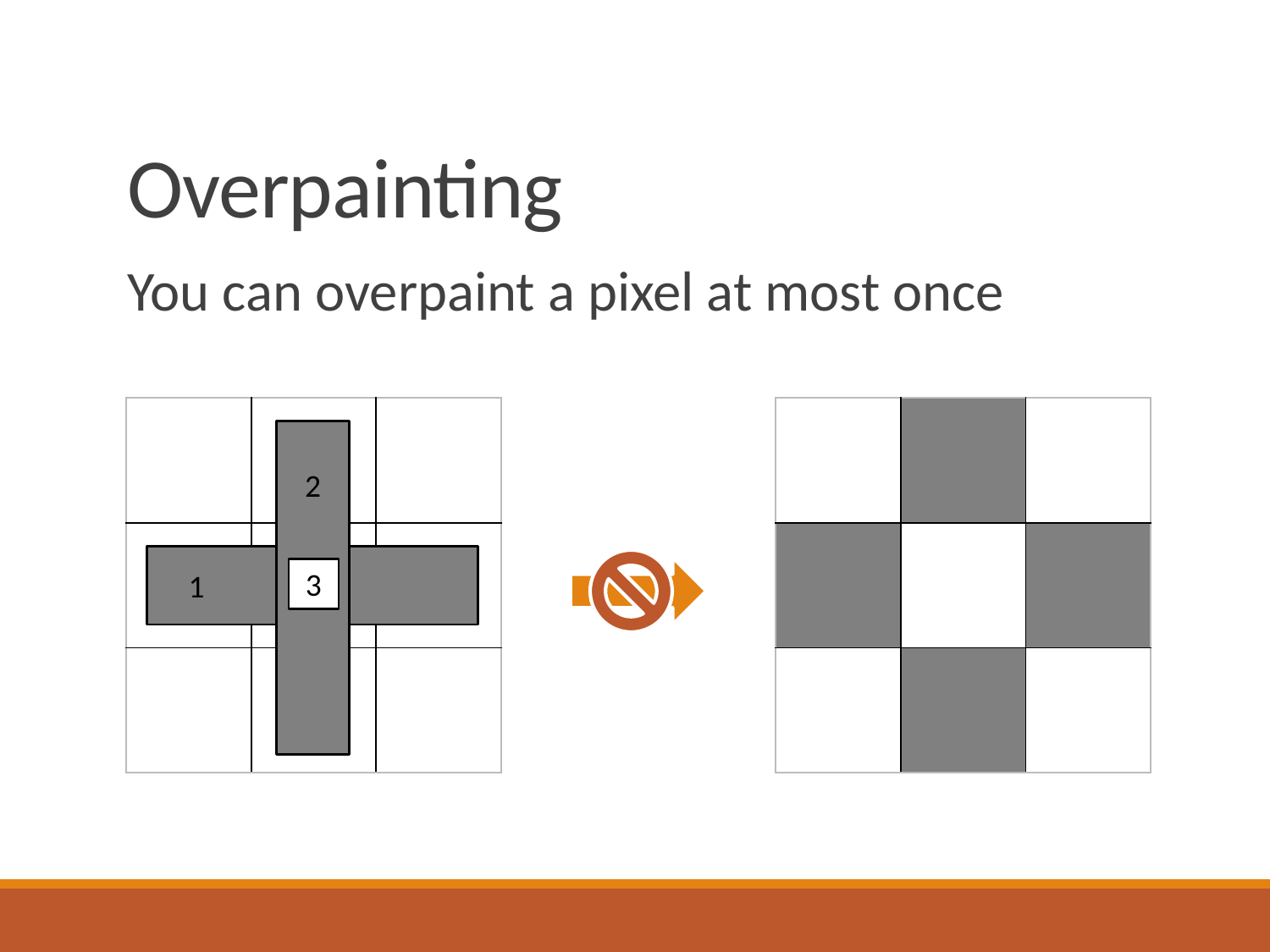

# Overpainting
You can overpaint a pixel at most once
|  |  |  |
| --- | --- | --- |
|  |  |  |
|  |  |  |
|  |  |  |
| --- | --- | --- |
|  |  |  |
|  |  |  |

2
    1

3